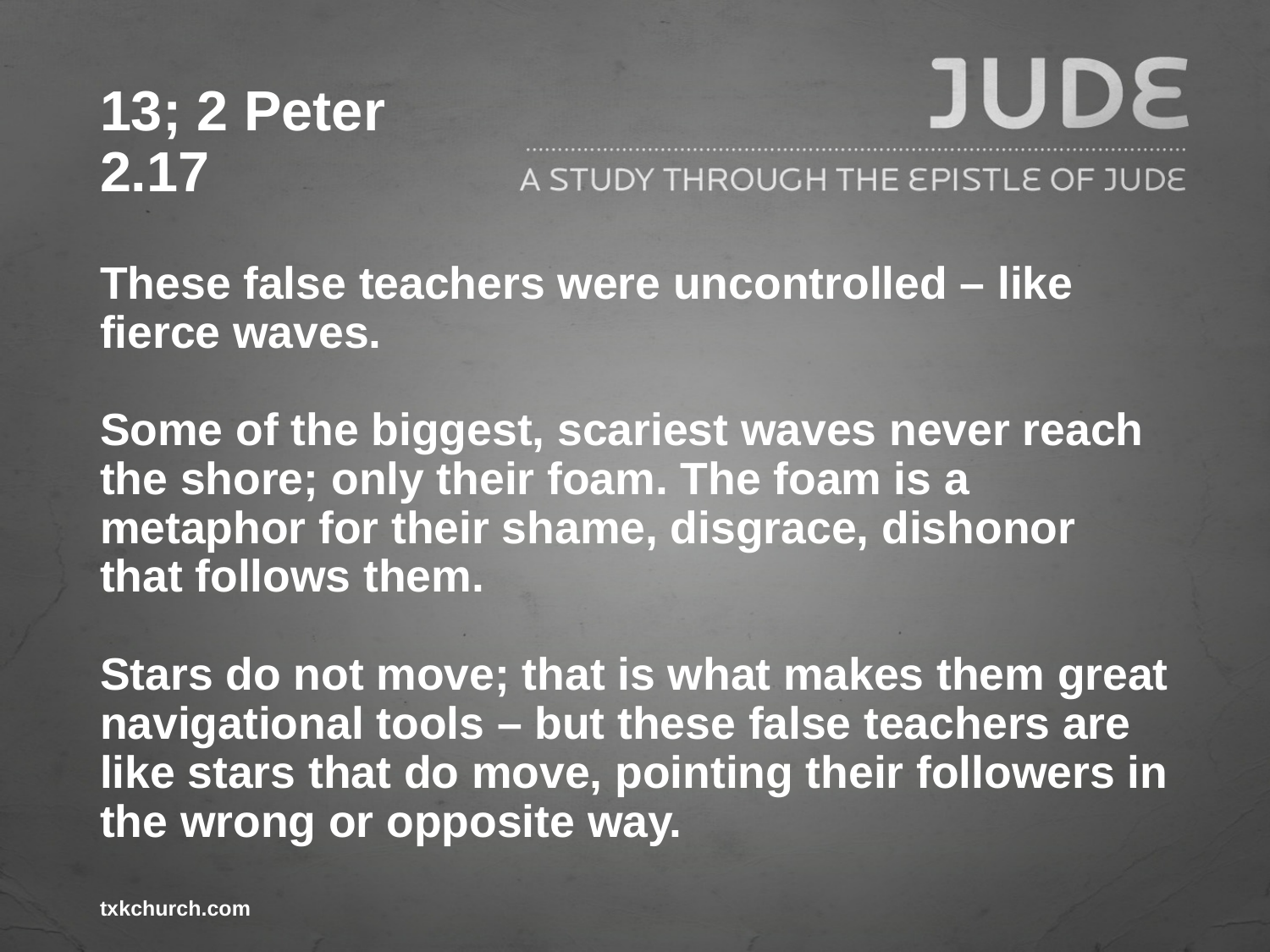

# 13; 2 Peter 2.17
These false teachers were uncontrolled – like fierce waves.

Some of the biggest, scariest waves never reach the shore; only their foam. The foam is a metaphor for their shame, disgrace, dishonor that follows them.

Stars do not move; that is what makes them great navigational tools – but these false teachers are like stars that do move, pointing their followers in the wrong or opposite way.
txkchurch.com